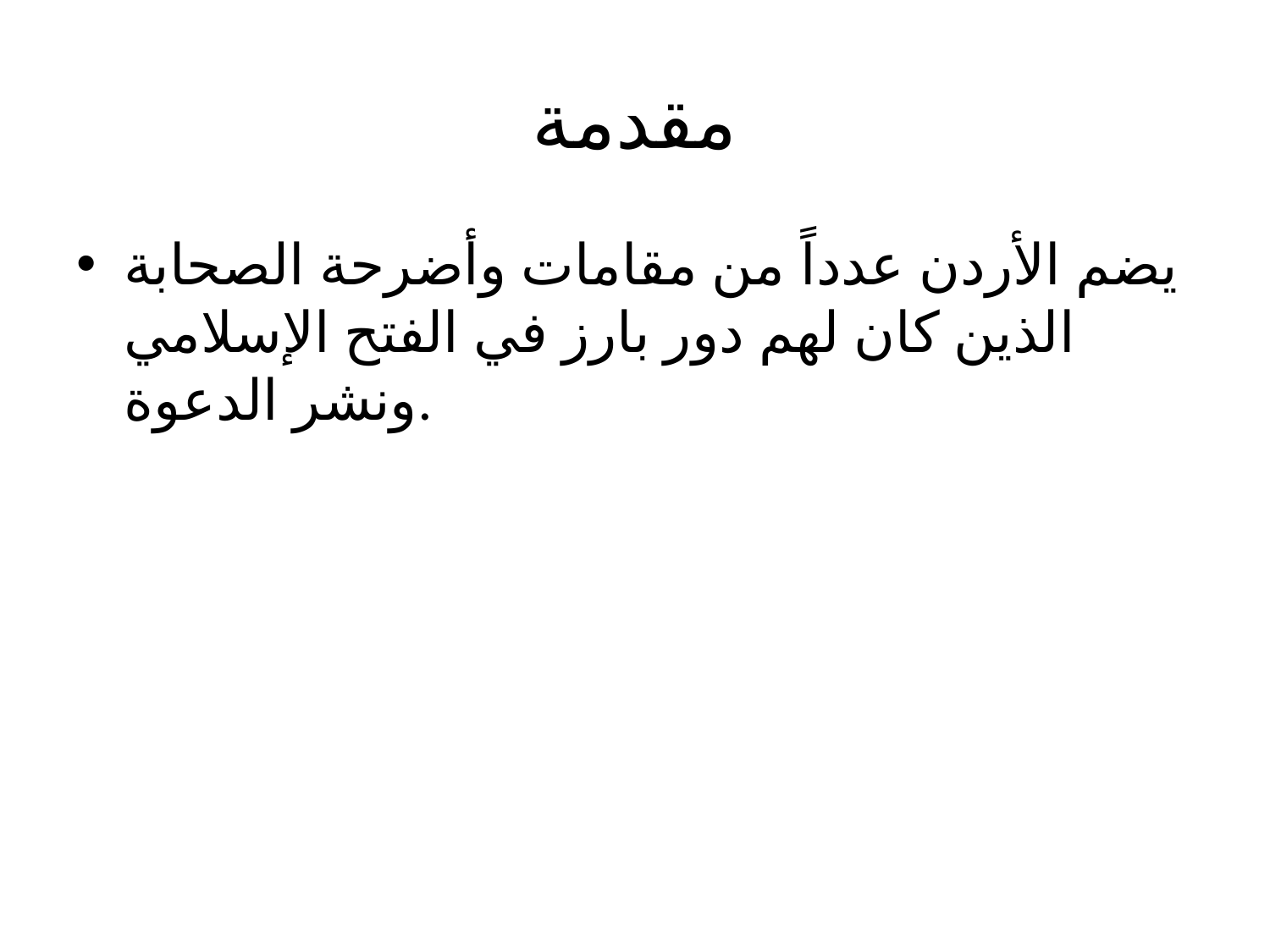

# مقدمة
يضم الأردن عدداً من مقامات وأضرحة الصحابة الذين كان لهم دور بارز في الفتح الإسلامي ونشر الدعوة.